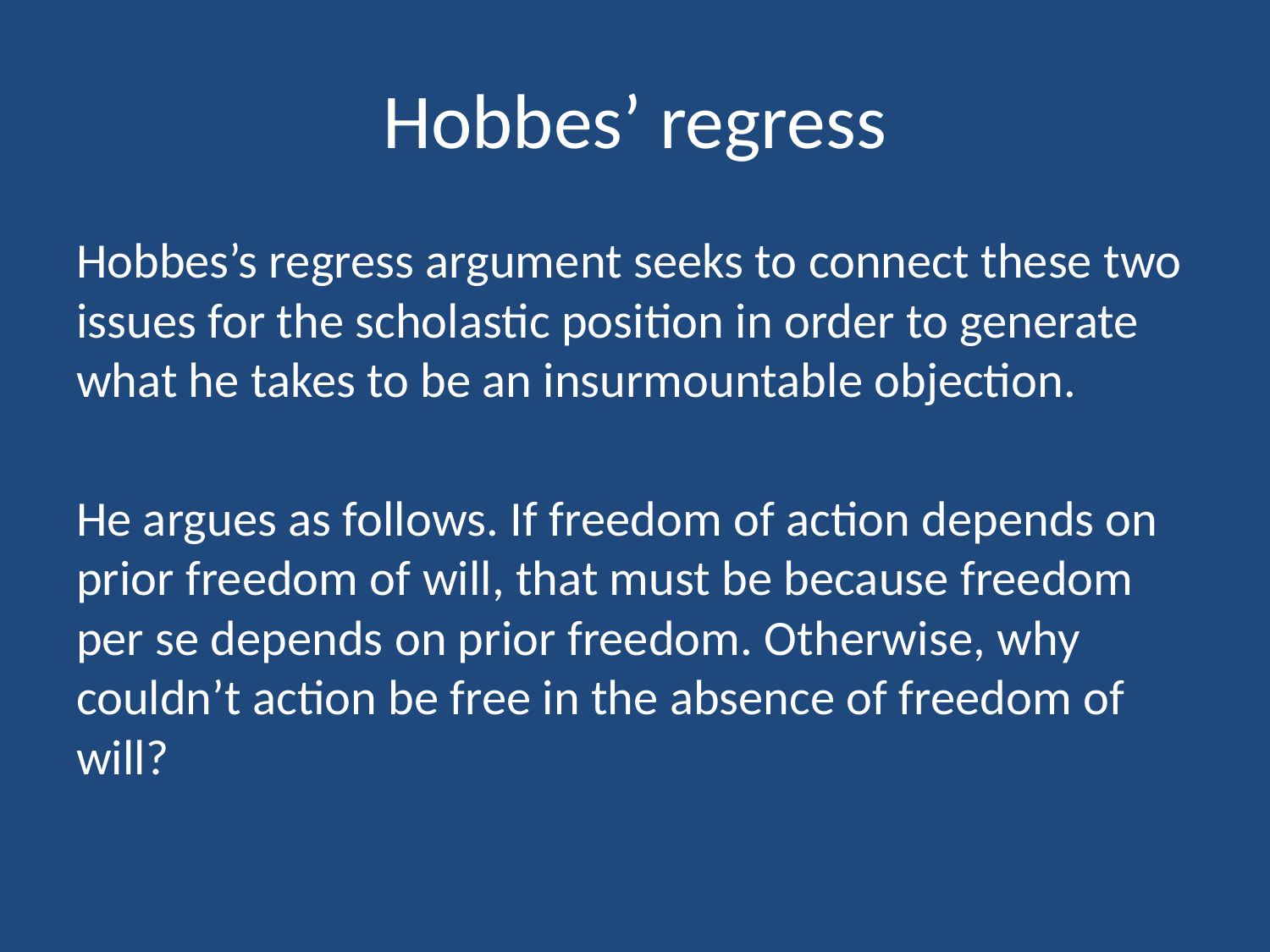

# Hobbes’ regress
Hobbes’s regress argument seeks to connect these two issues for the scholastic position in order to generate what he takes to be an insurmountable objection.

He argues as follows. If freedom of action depends on prior freedom of will, that must be because freedom per se depends on prior freedom. Otherwise, why couldn’t action be free in the absence of freedom of will?